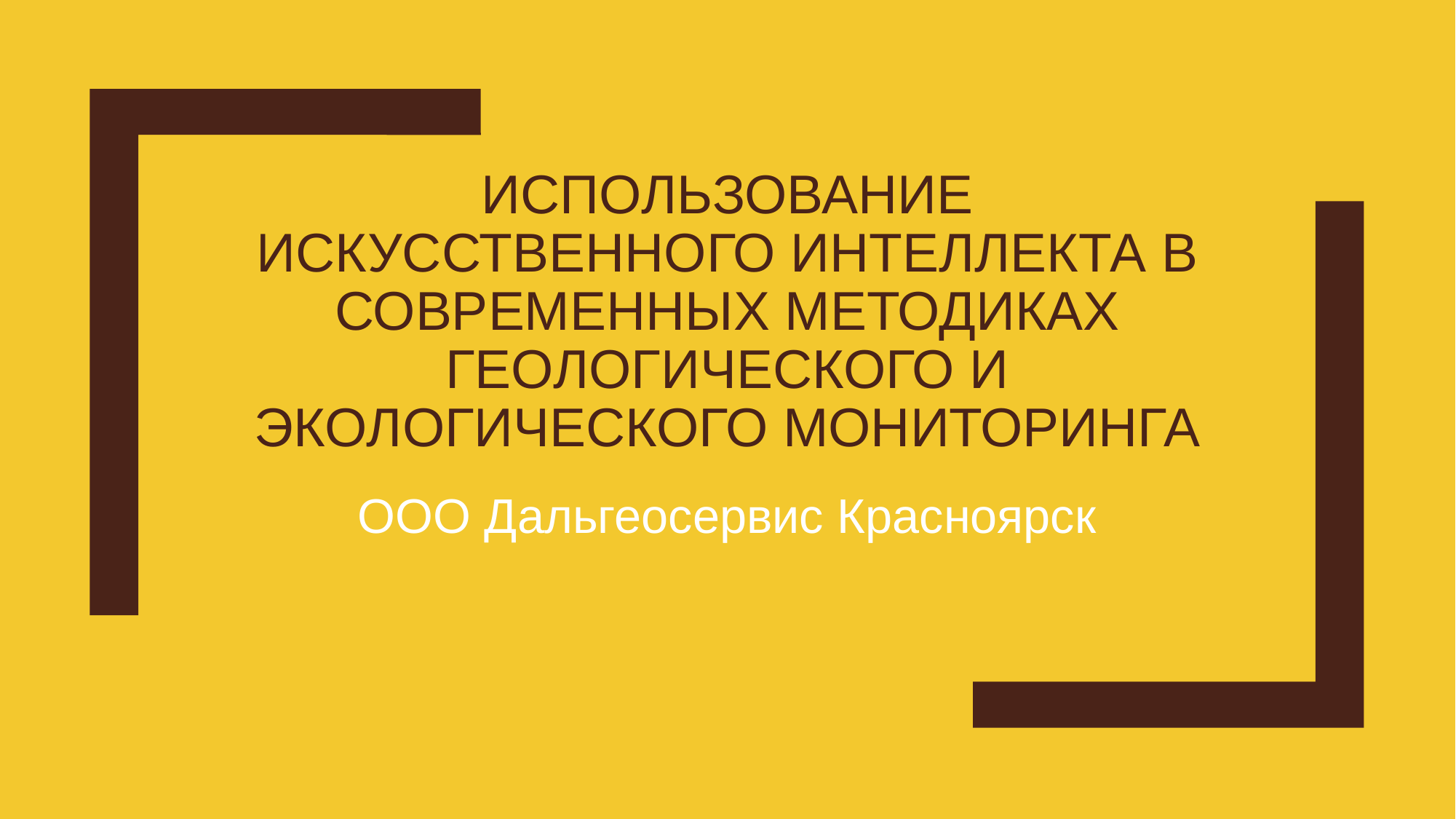

# Использование искусственного интеллекта в современных методиках геологического и экологического мониторинга
ООО Дальгеосервис Красноярск